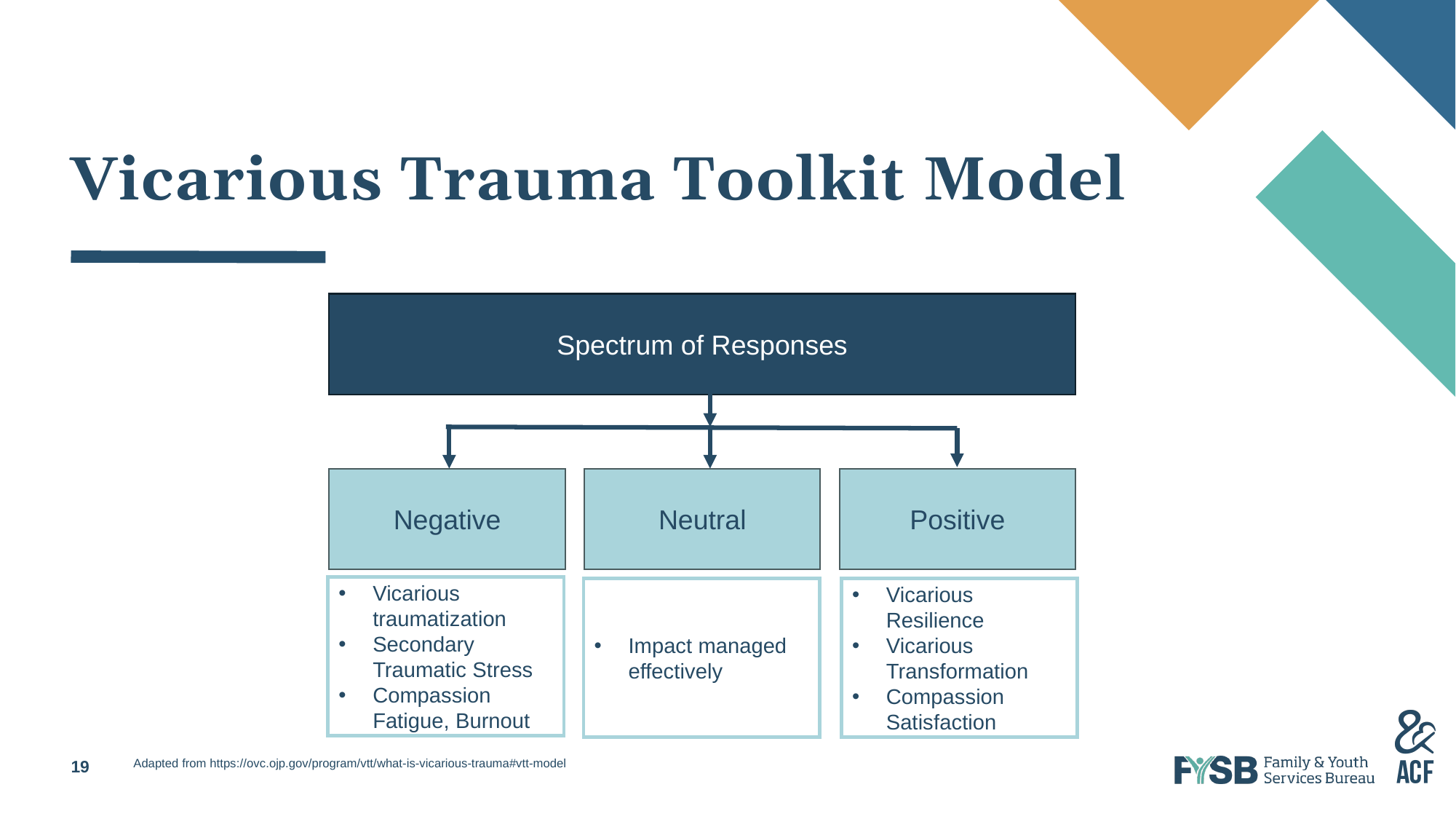

# Vicarious Trauma Toolkit Model
Spectrum of Responses
Negative
Neutral
Positive
Vicarious traumatization
Secondary Traumatic Stress
Compassion Fatigue, Burnout
Vicarious Resilience
Vicarious Transformation
Compassion Satisfaction
Impact managed effectively
Adapted from https://ovc.ojp.gov/program/vtt/what-is-vicarious-trauma#vtt-model
19